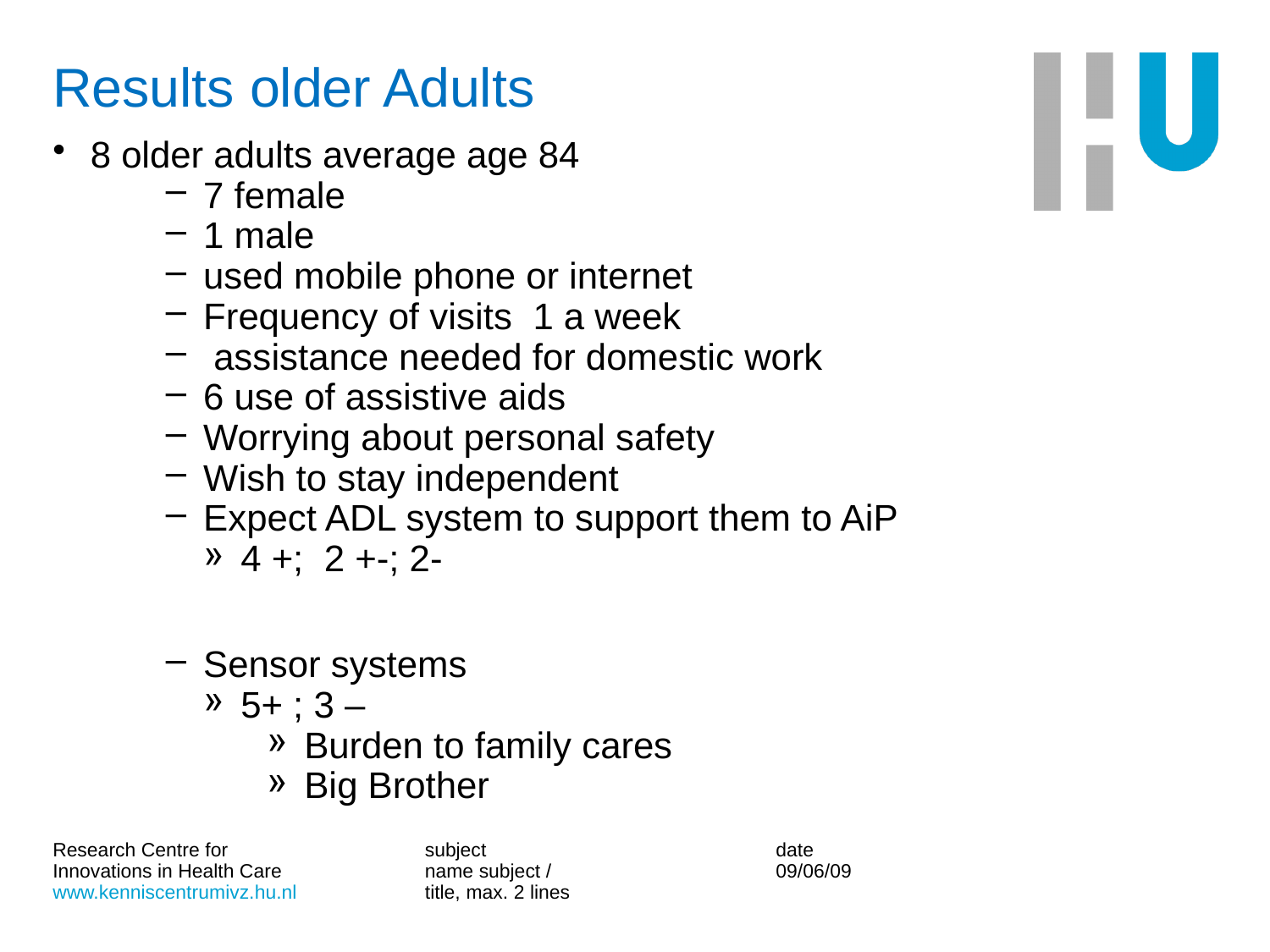

# Results older Adults
8 older adults average age 84
7 female
1 male
used mobile phone or internet
Frequency of visits  1 a week
 assistance needed for domestic work
6 use of assistive aids
Worrying about personal safety
Wish to stay independent
Expect ADL system to support them to AiP
4 +;  2 +-; 2-

Sensor systems
5+ ; 3 –
Burden to family cares
Big Brother

subject
name subject /                    title, max. 2 lines
date
09/06/09